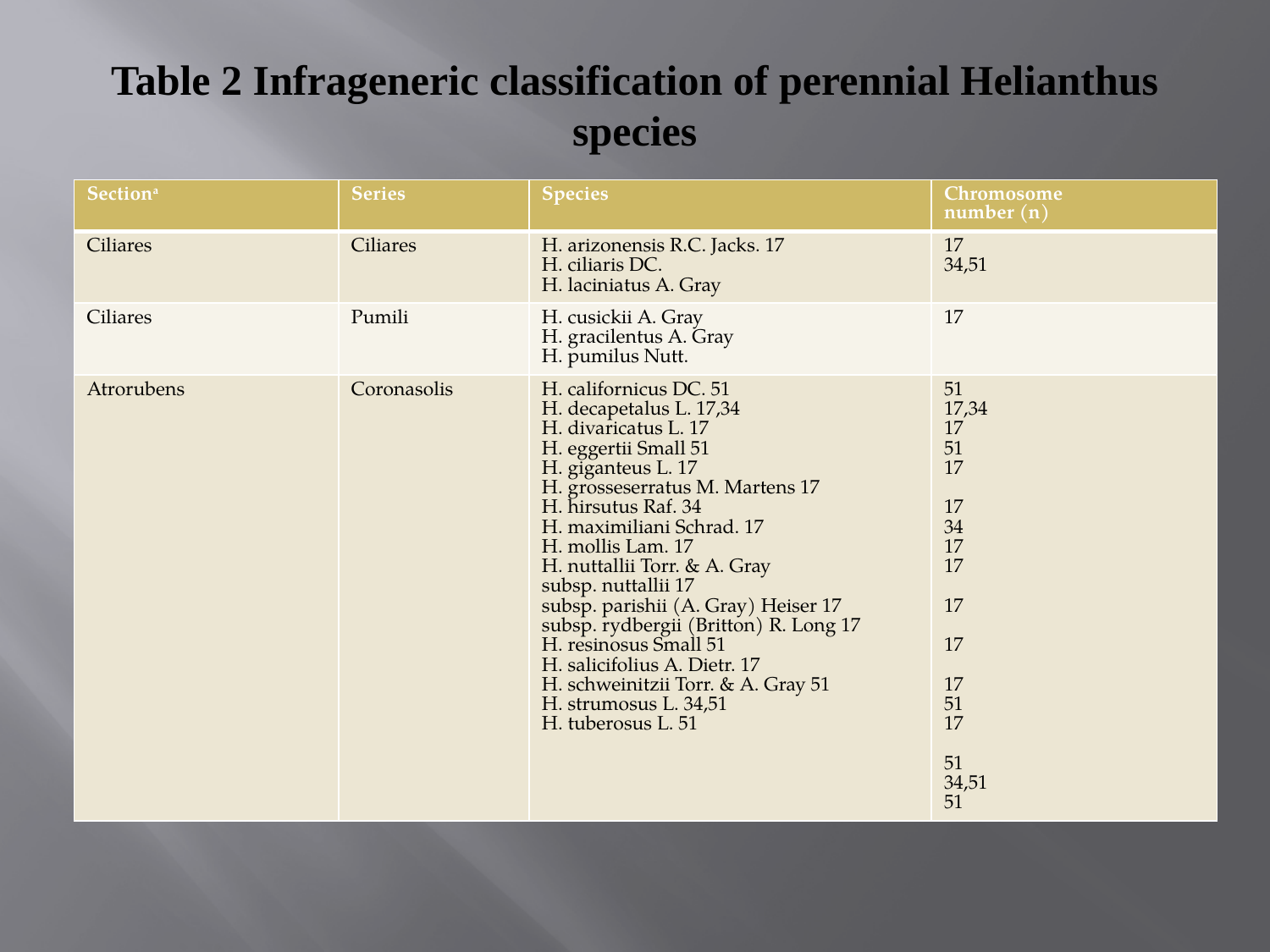

# Table 2 Infrageneric classification of perennial Helianthus species
| Sectiona | Series | Species | Chromosome number (n) |
| --- | --- | --- | --- |
| Ciliares | Ciliares | H. arizonensis R.C. Jacks. 17 H. ciliaris DC. H. laciniatus A. Gray | 17 34,51 |
| Ciliares | Pumili | H. cusickii A. Gray H. gracilentus A. Gray H. pumilus Nutt. | 17 |
| Atrorubens | Coronasolis | H. californicus DC. 51 H. decapetalus L. 17,34 H. divaricatus L. 17 H. eggertii Small 51 H. giganteus L. 17 H. grosseserratus M. Martens 17 H. hirsutus Raf. 34 H. maximiliani Schrad. 17 H. mollis Lam. 17 H. nuttallii Torr. & A. Gray subsp. nuttallii 17 subsp. parishii (A. Gray) Heiser 17 subsp. rydbergii (Britton) R. Long 17 H. resinosus Small 51 H. salicifolius A. Dietr. 17 H. schweinitzii Torr. & A. Gray 51 H. strumosus L. 34,51 H. tuberosus L. 51 | 51 17,34 17 51 17 17 34 17 17 17 17 17 51 17 51 34,51 51 |